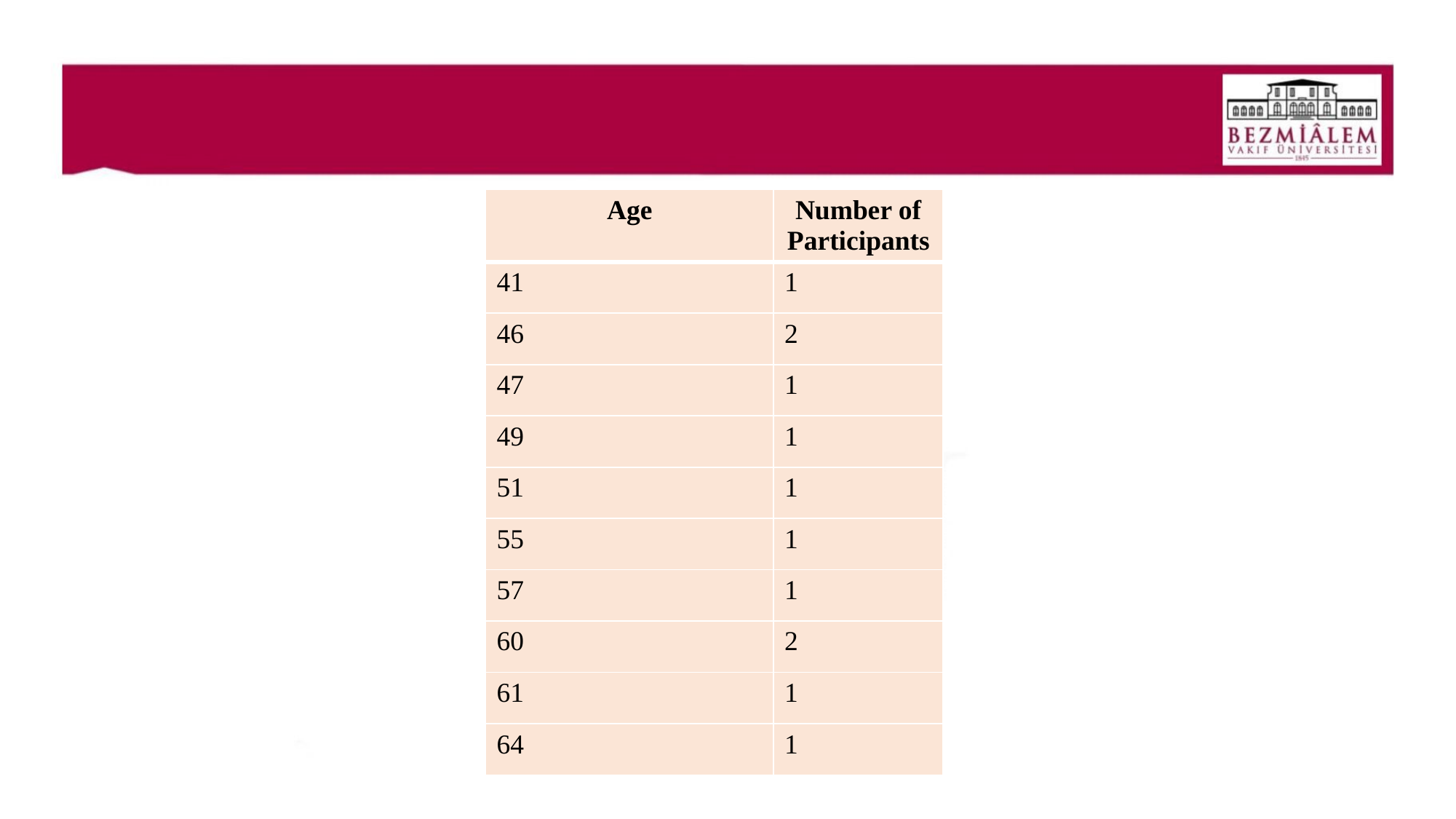

#
| Age | Number of Participants |
| --- | --- |
| 41 | 1 |
| 46 | 2 |
| 47 | 1 |
| 49 | 1 |
| 51 | 1 |
| 55 | 1 |
| 57 | 1 |
| 60 | 2 |
| 61 | 1 |
| 64 | 1 |